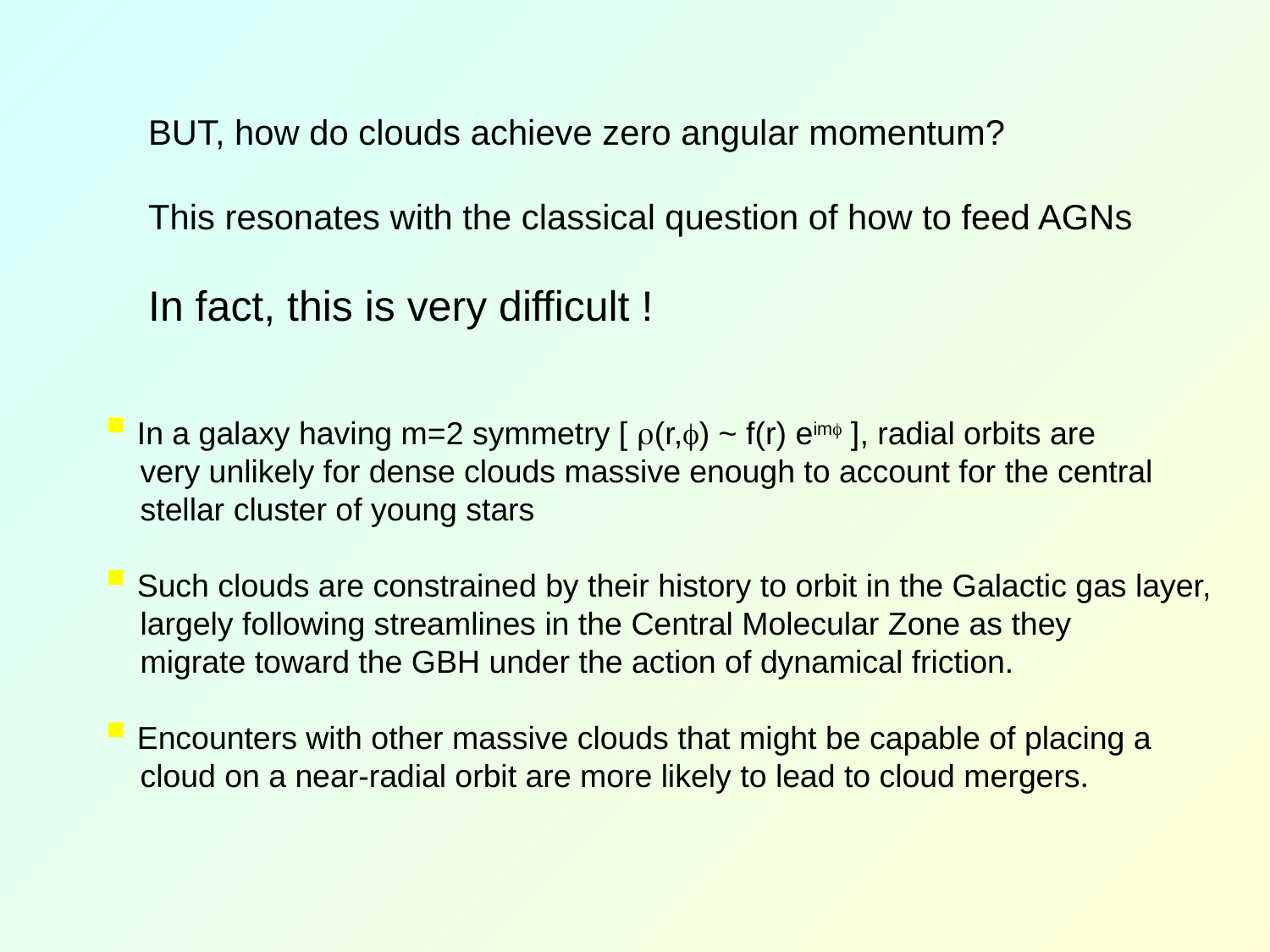

BUT, how do clouds achieve zero angular momentum?

This resonates with the classical question of how to feed AGNs

In fact, this is very difficult !
 In a galaxy having m=2 symmetry [ ρ(r,φ) ~ f(r) eimφ ], radial orbits are
    very unlikely for dense clouds massive enough to account for the central
    stellar cluster of young stars

 Such clouds are constrained by their history to orbit in the Galactic gas layer,
    largely following streamlines in the Central Molecular Zone as they
    migrate toward the GBH under the action of dynamical friction.

 Encounters with other massive clouds that might be capable of placing a
    cloud on a near-radial orbit are more likely to lead to cloud mergers.